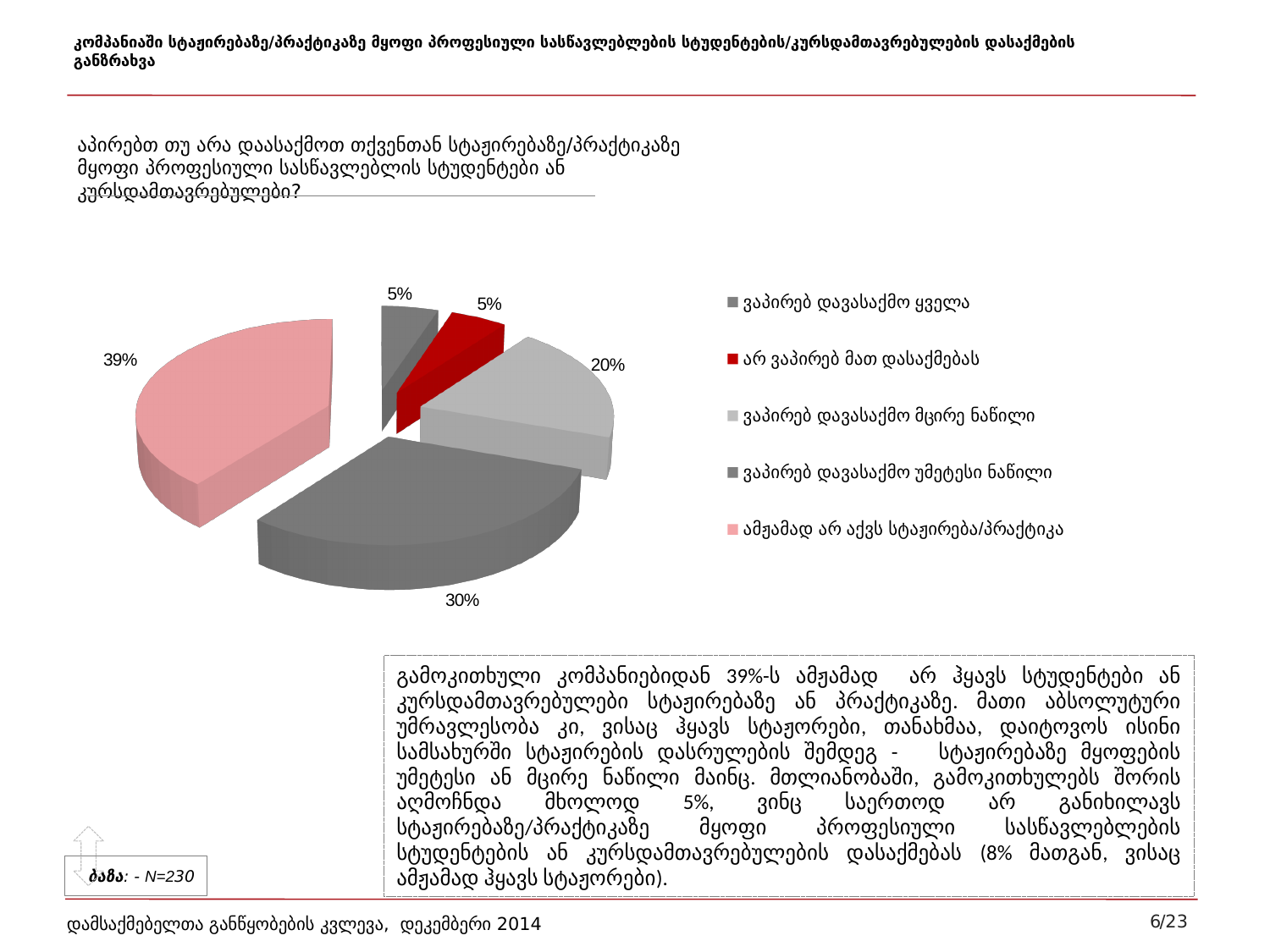

# კომპანიაში სტაჟირებაზე/პრაქტიკაზე მყოფი პროფესიული სასწავლებლების სტუდენტების/კურსდამთავრებულების დასაქმების განზრახვა
აპირებთ თუ არა დაასაქმოთ თქვენთან სტაჟირებაზე/პრაქტიკაზე მყოფი პროფესიული სასწავლებლის სტუდენტები ან კურსდამთავრებულები?

[unsupported chart]

გამოკითხული კომპანიებიდან 39%-ს ამჟამად  არ ჰყავს სტუდენტები ან კურსდამთავრებულები სტაჟირებაზე ან პრაქტიკაზე. მათი აბსოლუტური უმრავლესობა კი, ვისაც ჰყავს სტაჟორები, თანახმაა, დაიტოვოს ისინი სამსახურში სტაჟირების დასრულების შემდეგ -   სტაჟირებაზე მყოფების უმეტესი ან მცირე ნაწილი მაინც. მთლიანობაში, გამოკითხულებს შორის აღმოჩნდა მხოლოდ 5%, ვინც საერთოდ არ განიხილავს სტაჟირებაზე/პრაქტიკაზე მყოფი პროფესიული სასწავლებლების სტუდენტების ან კურსდამთავრებულების დასაქმებას (8% მათგან, ვისაც ამჟამად ჰყავს სტაჟორები).

ბაზა: - N=230